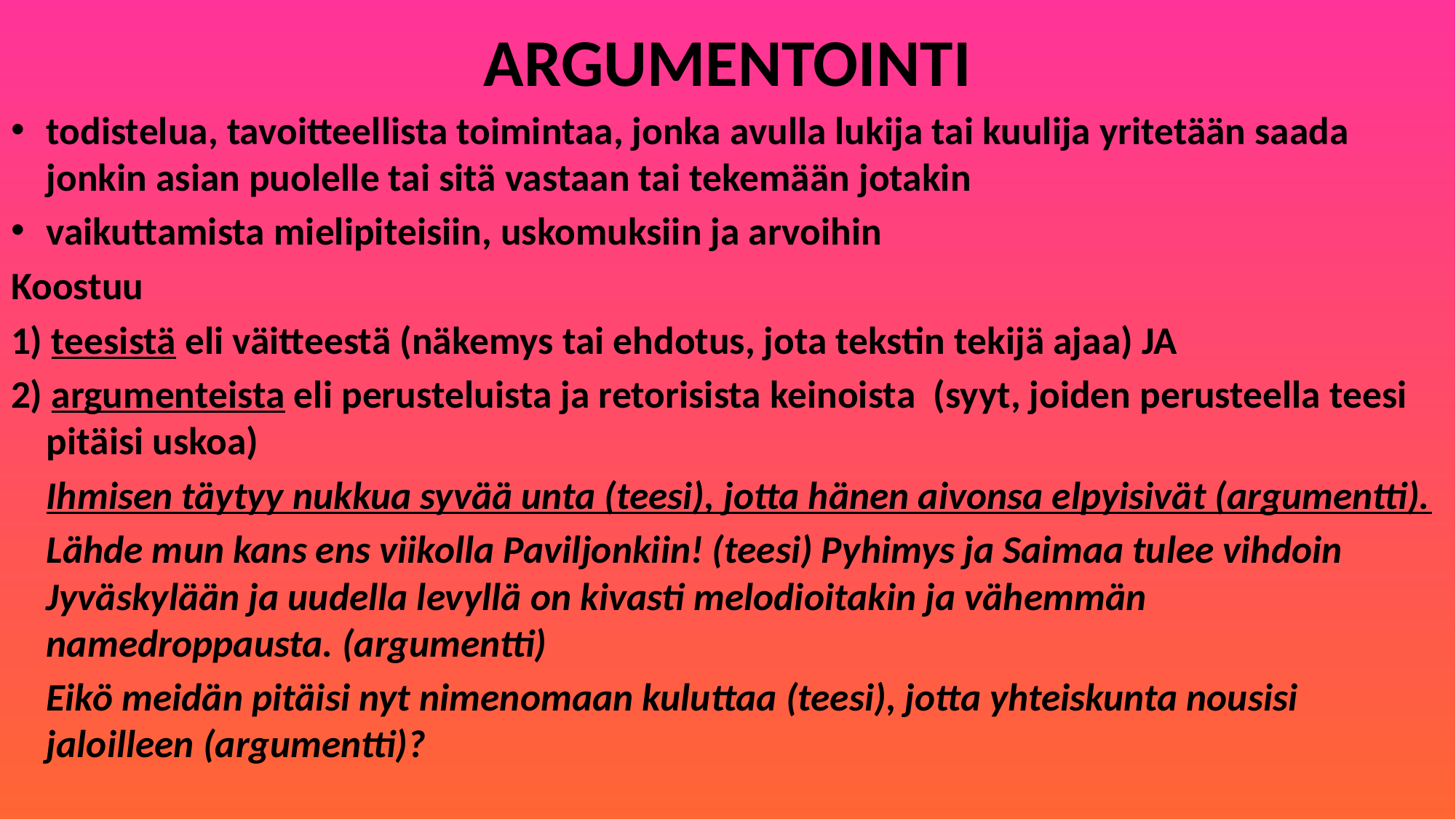

# ARGUMENTOINTI
todistelua, tavoitteellista toimintaa, jonka avulla lukija tai kuulija yritetään saada jonkin asian puolelle tai sitä vastaan tai tekemään jotakin
vaikuttamista mielipiteisiin, uskomuksiin ja arvoihin
Koostuu
1) teesistä eli väitteestä (näkemys tai ehdotus, jota tekstin tekijä ajaa) JA
2) argumenteista eli perusteluista ja retorisista keinoista  (syyt, joiden perusteella teesi pitäisi uskoa)
	Ihmisen täytyy nukkua syvää unta (teesi), jotta hänen aivonsa elpyisivät (argumentti).
	Lähde mun kans ens viikolla Paviljonkiin! (teesi) Pyhimys ja Saimaa tulee vihdoin Jyväskylään ja uudella levyllä on kivasti melodioitakin ja vähemmän namedroppausta. (argumentti)
	Eikö meidän pitäisi nyt nimenomaan kuluttaa (teesi), jotta yhteiskunta nousisi jaloilleen (argumentti)?